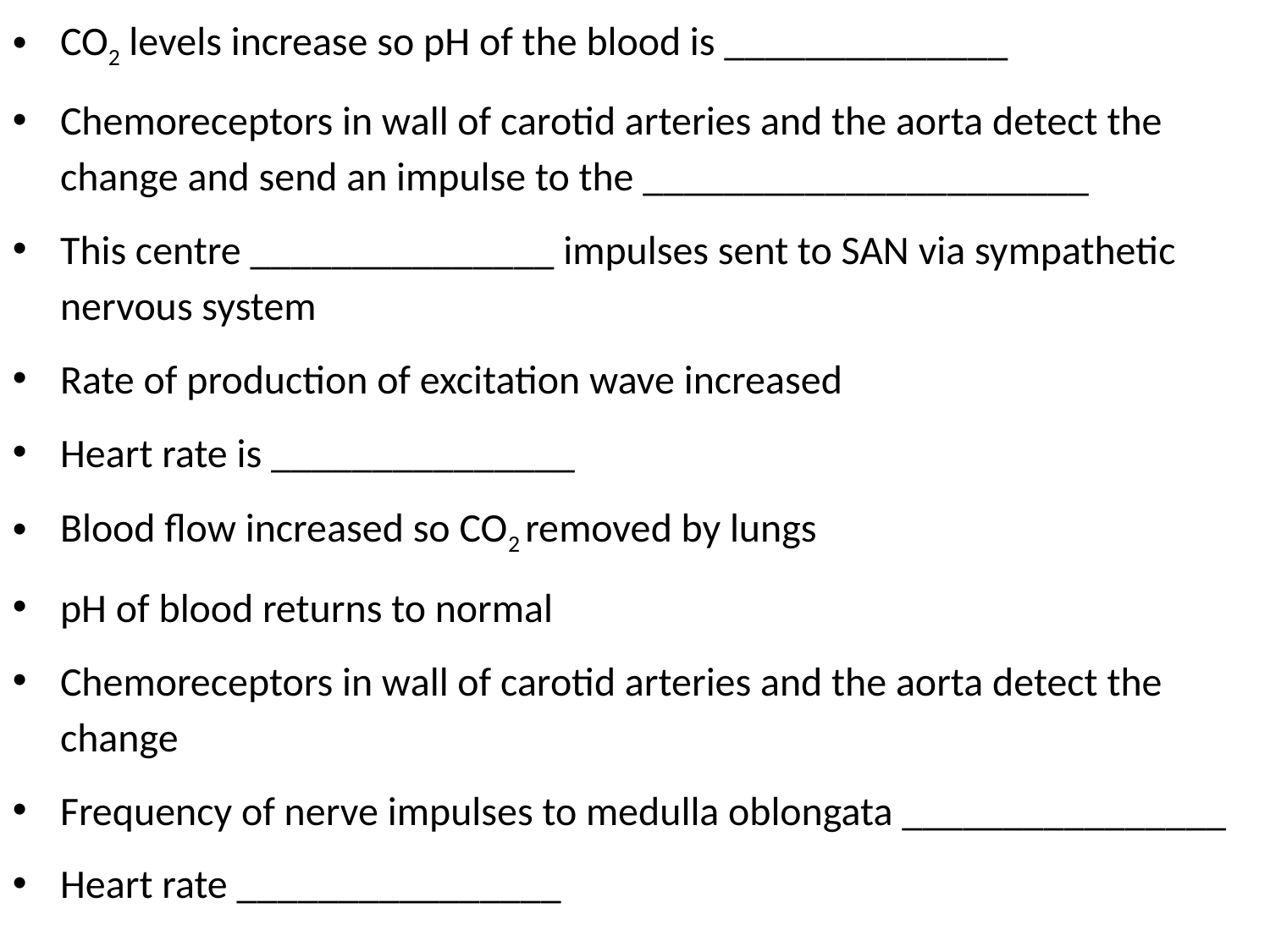

CO2 levels increase so pH of the blood is ______________
Chemoreceptors in wall of carotid arteries and the aorta detect the change and send an impulse to the ______________________
This centre _______________ impulses sent to SAN via sympathetic nervous system
Rate of production of excitation wave increased
Heart rate is _______________
Blood flow increased so CO2 removed by lungs
pH of blood returns to normal
Chemoreceptors in wall of carotid arteries and the aorta detect the change
Frequency of nerve impulses to medulla oblongata ________________
Heart rate ________________